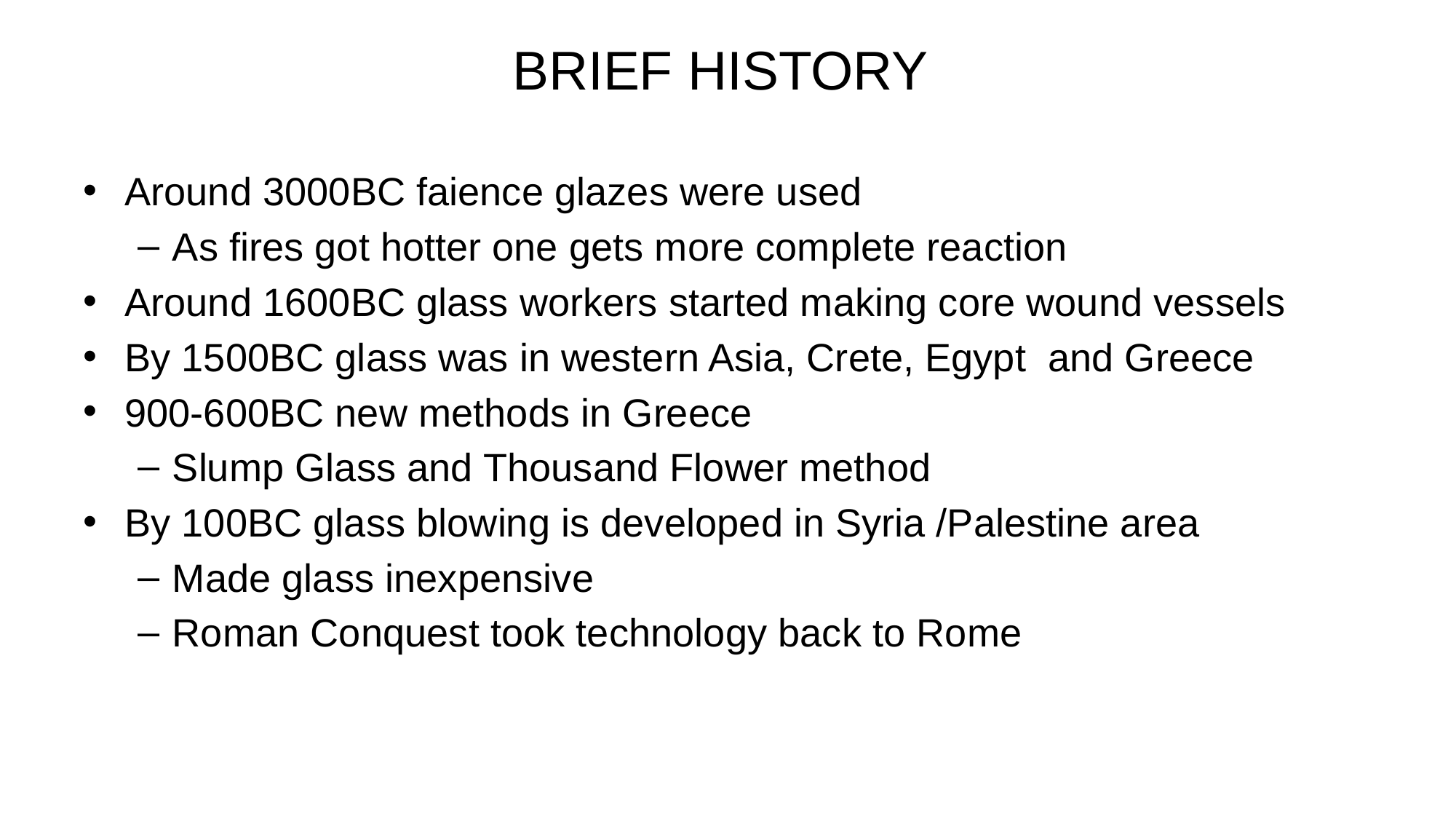

# Brief History
Around 3000BC faience glazes were used
As fires got hotter one gets more complete reaction
Around 1600BC glass workers started making core wound vessels
By 1500BC glass was in western Asia, Crete, Egypt  and Greece
900-600BC new methods in Greece
Slump Glass and Thousand Flower method
By 100BC glass blowing is developed in Syria /Palestine area
Made glass inexpensive
Roman Conquest took technology back to Rome